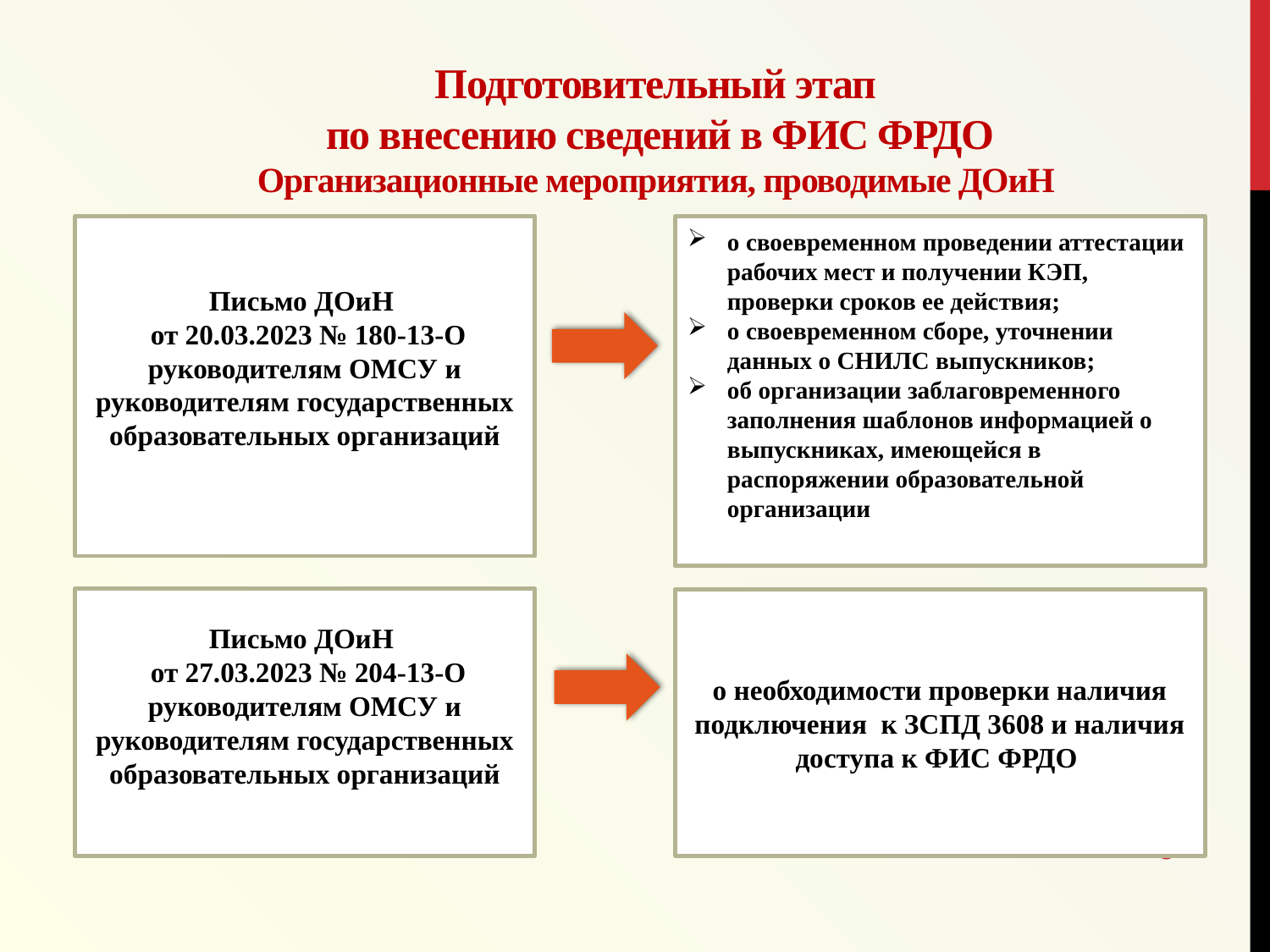

# Подготовительный этап по внесению сведений в ФИС ФРДО Организационные мероприятия, проводимые ДОиН

Письмо ДОиН
 от 20.03.2023 № 180-13-О
руководителям ОМСУ и
руководителям государственных
образовательных организаций

о своевременном проведении аттестации рабочих мест и получении КЭП,  проверки сроков ее действия;
о своевременном сборе, уточнении данных о СНИЛС выпускников;
об организации заблаговременного заполнения шаблонов информацией о выпускниках, имеющейся в распоряжении образовательной организации

Письмо ДОиН
 от 27.03.2023 № 204-13-О
руководителям ОМСУ и
руководителям государственных
образовательных организаций

о необходимости проверки наличия подключения  к ЗСПД 3608 и наличия доступа к ФИС ФРДО

6